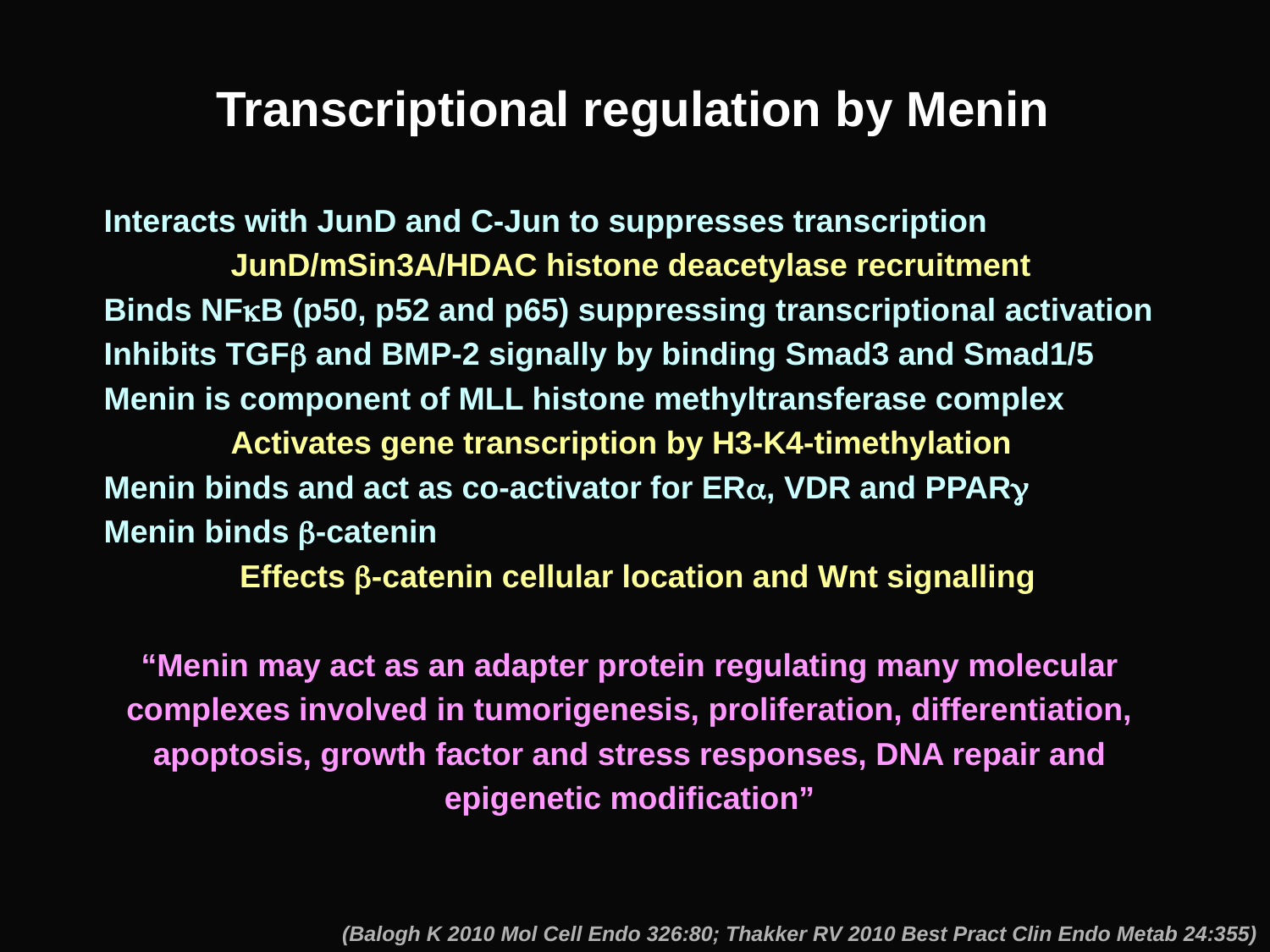

Transcriptional regulation by Menin
Interacts with JunD and C-Jun to suppresses transcription
	JunD/mSin3A/HDAC histone deacetylase recruitment
Binds NFκB (p50, p52 and p65) suppressing transcriptional activation
Inhibits TGFβ and BMP-2 signally by binding Smad3 and Smad1/5
Menin is component of MLL histone methyltransferase complex
	Activates gene transcription by H3-K4-timethylation
Menin binds and act as co-activator for ERα, VDR and PPARγ
Menin binds β-catenin
	 Effects β-catenin cellular location and Wnt signalling

“Menin may act as an adapter protein regulating many molecular
complexes involved in tumorigenesis, proliferation, differentiation,
apoptosis, growth factor and stress responses, DNA repair and
epigenetic modification”
(Balogh K 2010 Mol Cell Endo 326:80; Thakker RV 2010 Best Pract Clin Endo Metab 24:355)